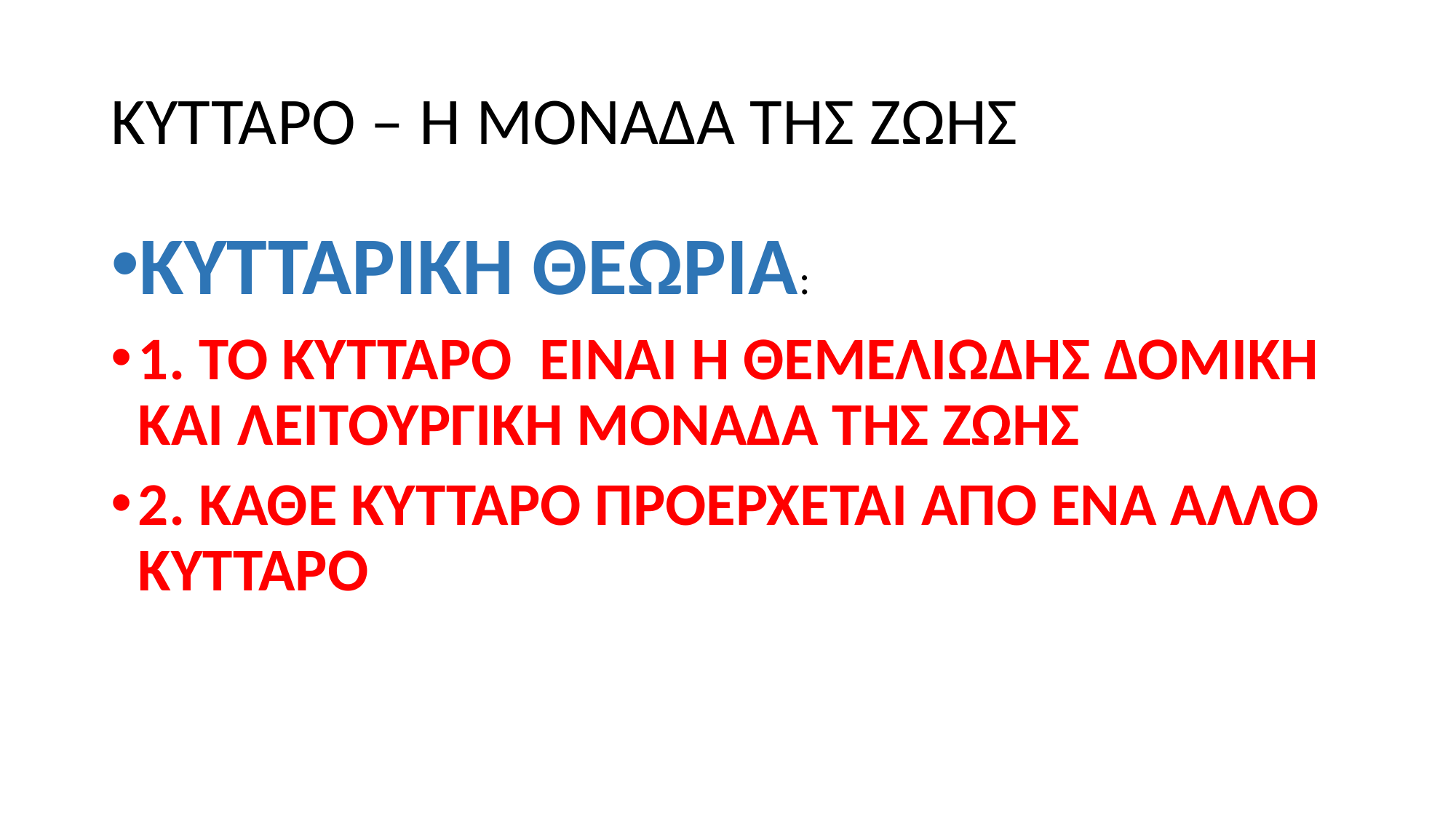

# ΚΥΤΤΑΡΟ – Η ΜΟΝΑΔΑ ΤΗΣ ΖΩΗΣ
ΚΥΤΤΑΡΙΚΗ ΘΕΩΡΙΑ:
1. ΤΟ ΚΥΤΤΑΡΟ  ΕΙΝΑΙ Η ΘΕΜΕΛΙΩΔΗΣ ΔΟΜΙΚΗ ΚΑΙ ΛΕΙΤΟΥΡΓΙΚΗ ΜΟΝΑΔΑ ΤΗΣ ΖΩΗΣ
2. ΚΑΘΕ ΚΥΤΤΑΡΟ ΠΡΟΕΡΧΕΤΑΙ ΑΠΟ ΕΝΑ ΑΛΛΟ ΚΥΤΤΑΡΟ